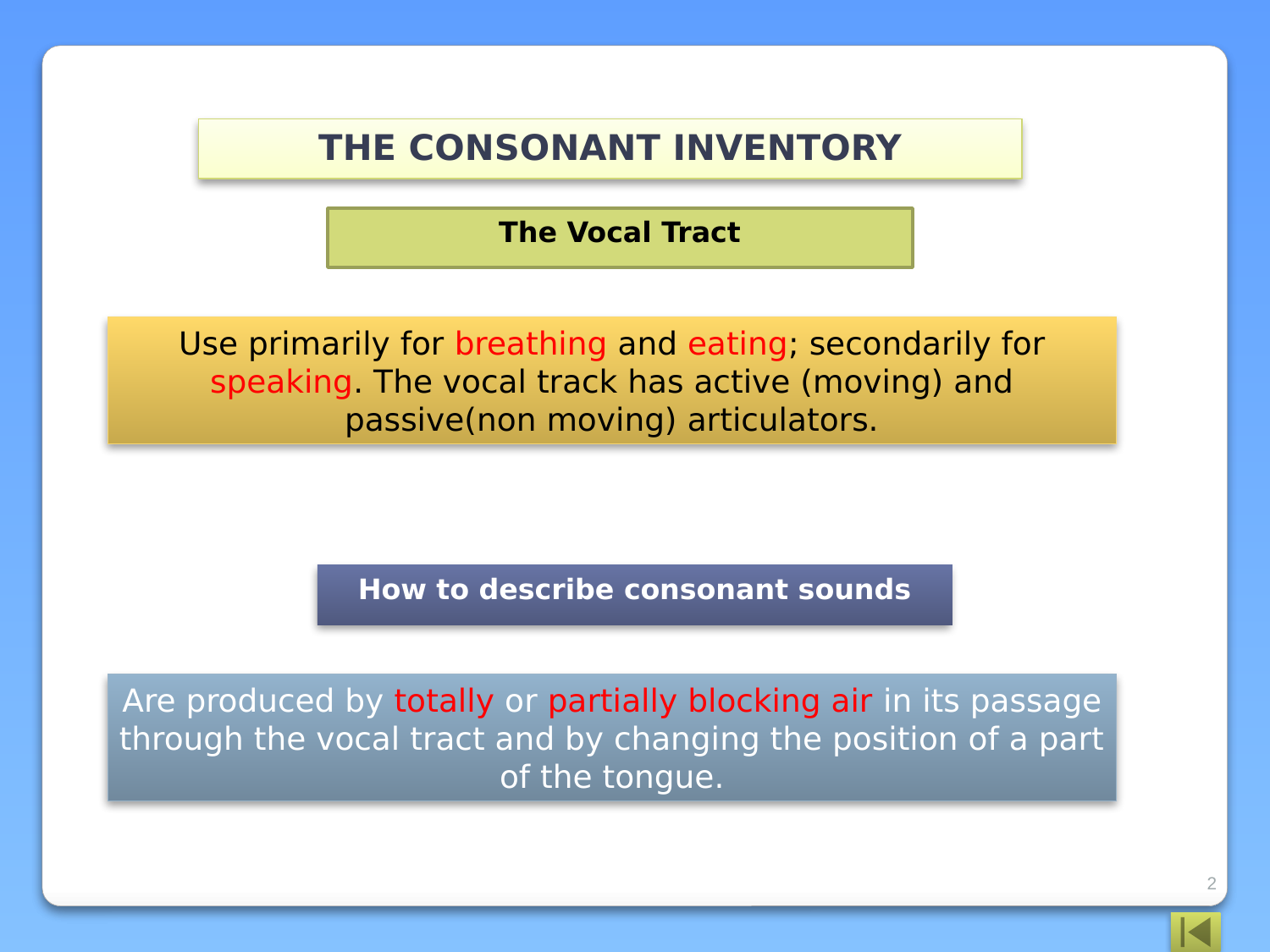

THE CONSONANT INVENTORY

The Vocal Tract
Use primarily for breathing and eating; secondarily for speaking. The vocal track has active (moving) and passive(non moving) articulators.

How to describe consonant sounds
Are produced by totally or partially blocking air in its passage through the vocal tract and by changing the position of a part of the tongue.
2